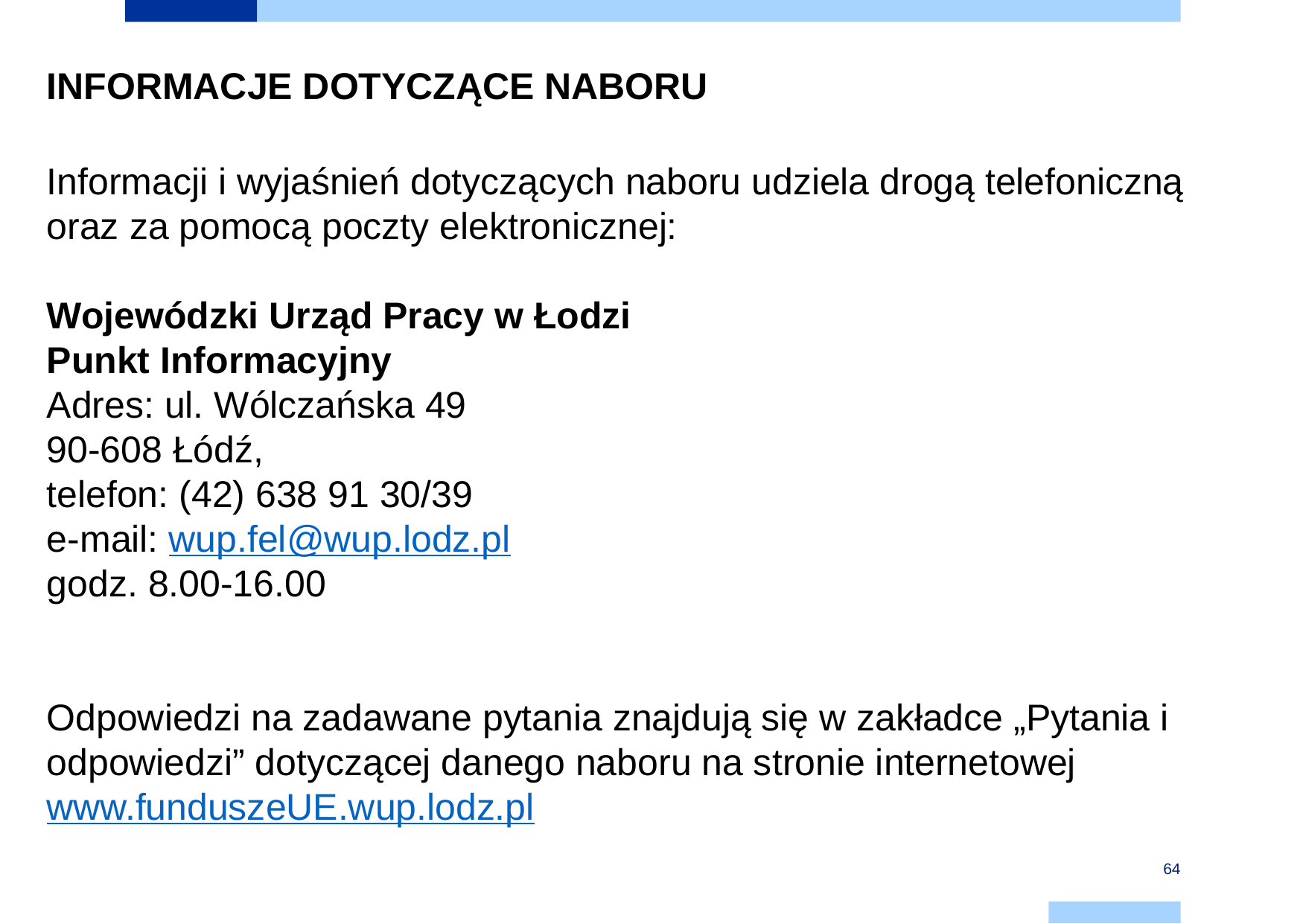

INFORMACJE DOTYCZĄCE NABORU

Informacji i wyjaśnień dotyczących naboru udziela drogą telefoniczną oraz za pomocą poczty elektronicznej:

Wojewódzki Urząd Pracy w Łodzi
Punkt Informacyjny
Adres: ul. Wólczańska 49
90-608 Łódź,
telefon: (42) 638 91 30/39
e-mail: wup.fel@wup.lodz.pl
godz. 8.00-16.00

Odpowiedzi na zadawane pytania znajdują się w zakładce „Pytania i odpowiedzi” dotyczącej danego naboru na stronie internetowej www.funduszeUE.wup.lodz.pl
64